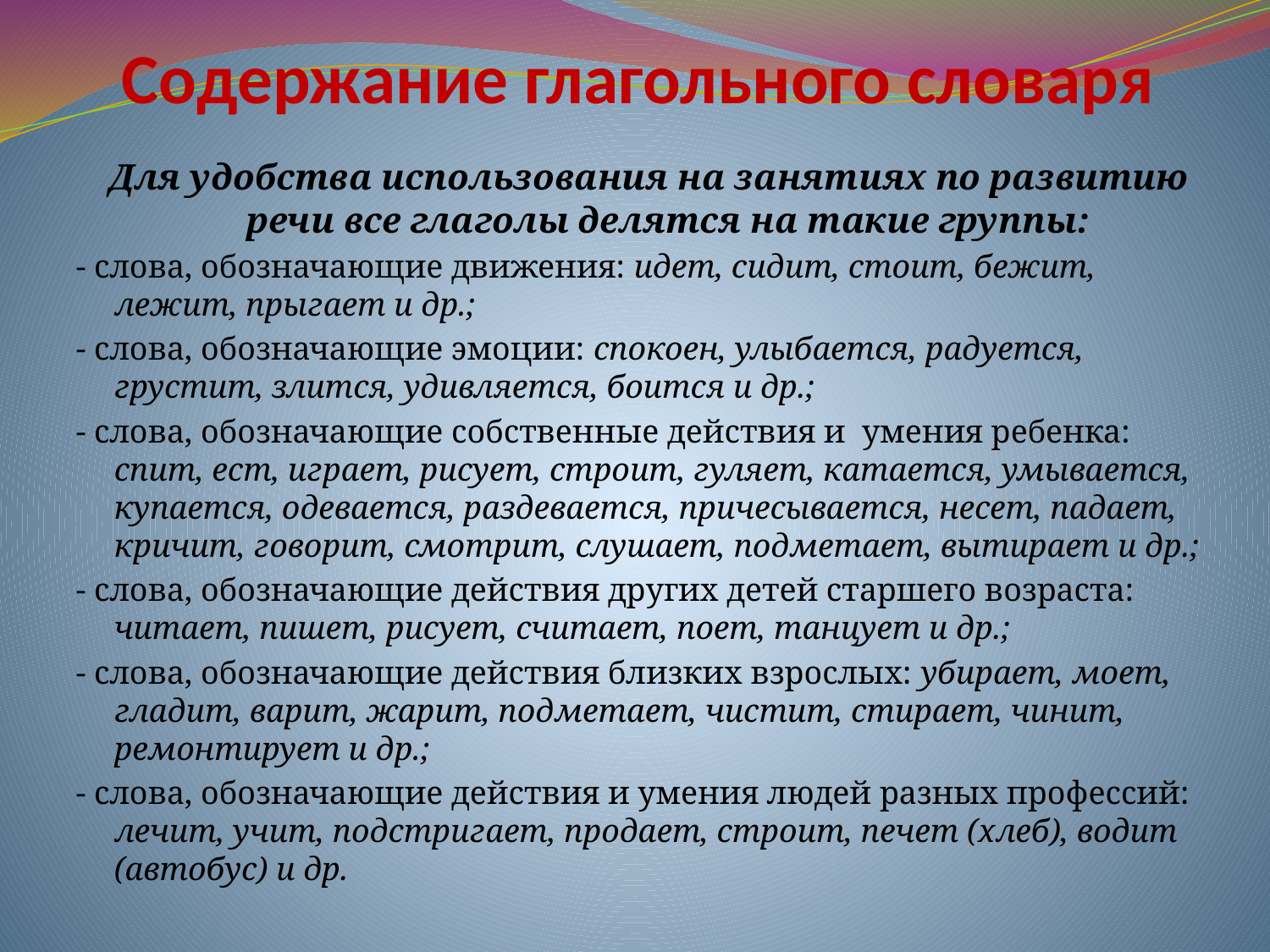

Содержание глагольного словаря
Для удобства использования на занятиях по развитию речи все глаголы делятся на такие группы:
- слова, обозначающие движения: идет, сидит, стоит, бежит, лежит, прыгает и др.;
- слова, обозначающие эмоции: спокоен, улыбается, радуется, грустит, злится, удивляется, боится и др.;
- слова, обозначающие собственные действия и  умения ребенка: спит, ест, играет, рисует, строит, гуляет, катается, умывается, купается, одевается, раздевается, причесывается, несет, падает, кричит, говорит, смотрит, слушает, подметает, вытирает и др.;
- слова, обозначающие действия других детей старшего возраста: читает, пишет, рисует, считает, поет, танцует и др.;
- слова, обозначающие действия близких взрослых: убирает, моет, гладит, варит, жарит, подметает, чистит, стирает, чинит, ремонтирует и др.;
- слова, обозначающие действия и умения людей разных профессий: лечит, учит, подстригает, продает, строит, печет (хлеб), водит (автобус) и др.